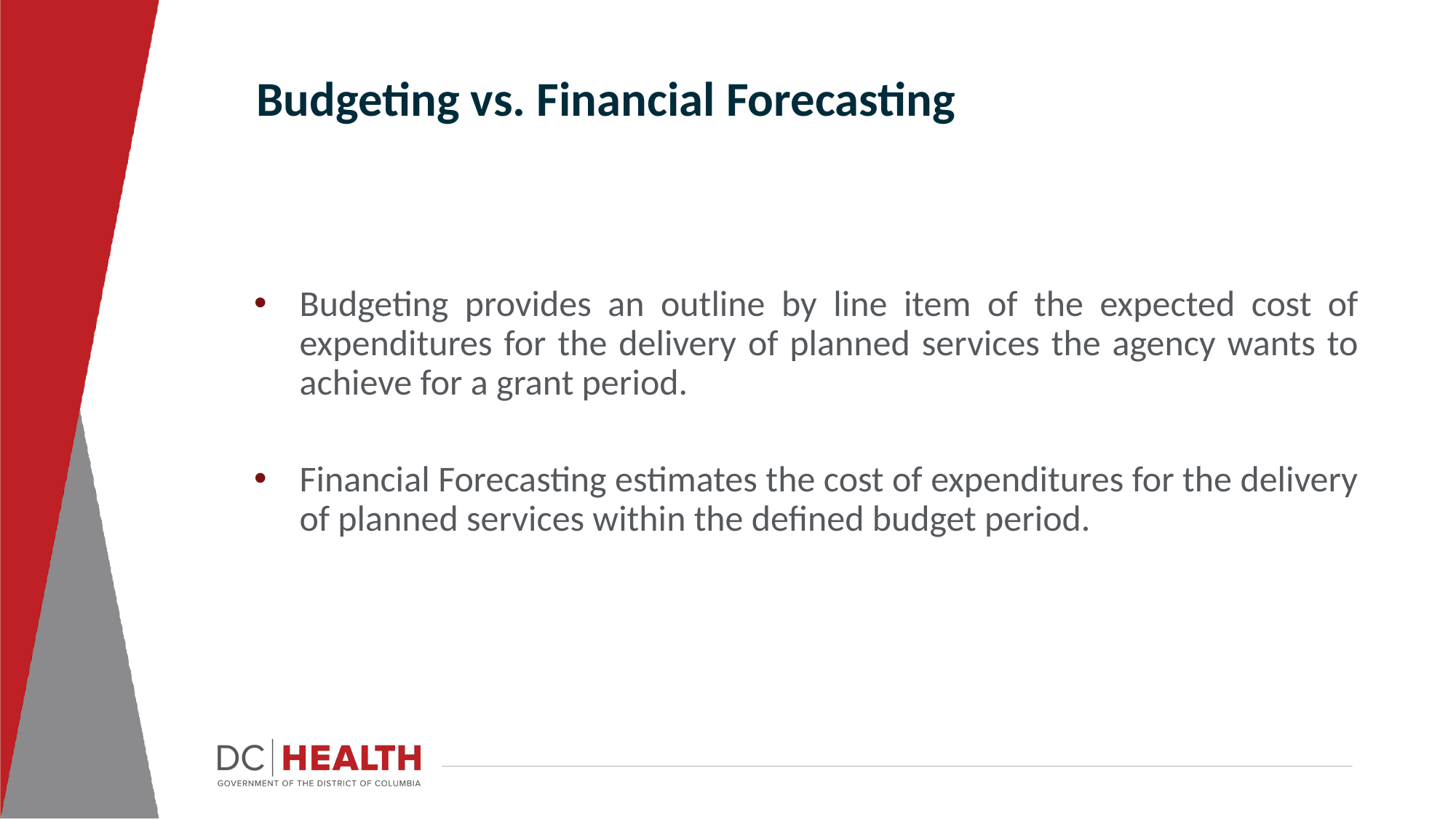

Budgeting vs. Financial Forecasting

Budgeting provides an outline by line item of the expected cost of expenditures for the delivery of planned services the agency wants to achieve for a grant period.

Financial Forecasting estimates the cost of expenditures for the delivery of planned services within the defined budget period.